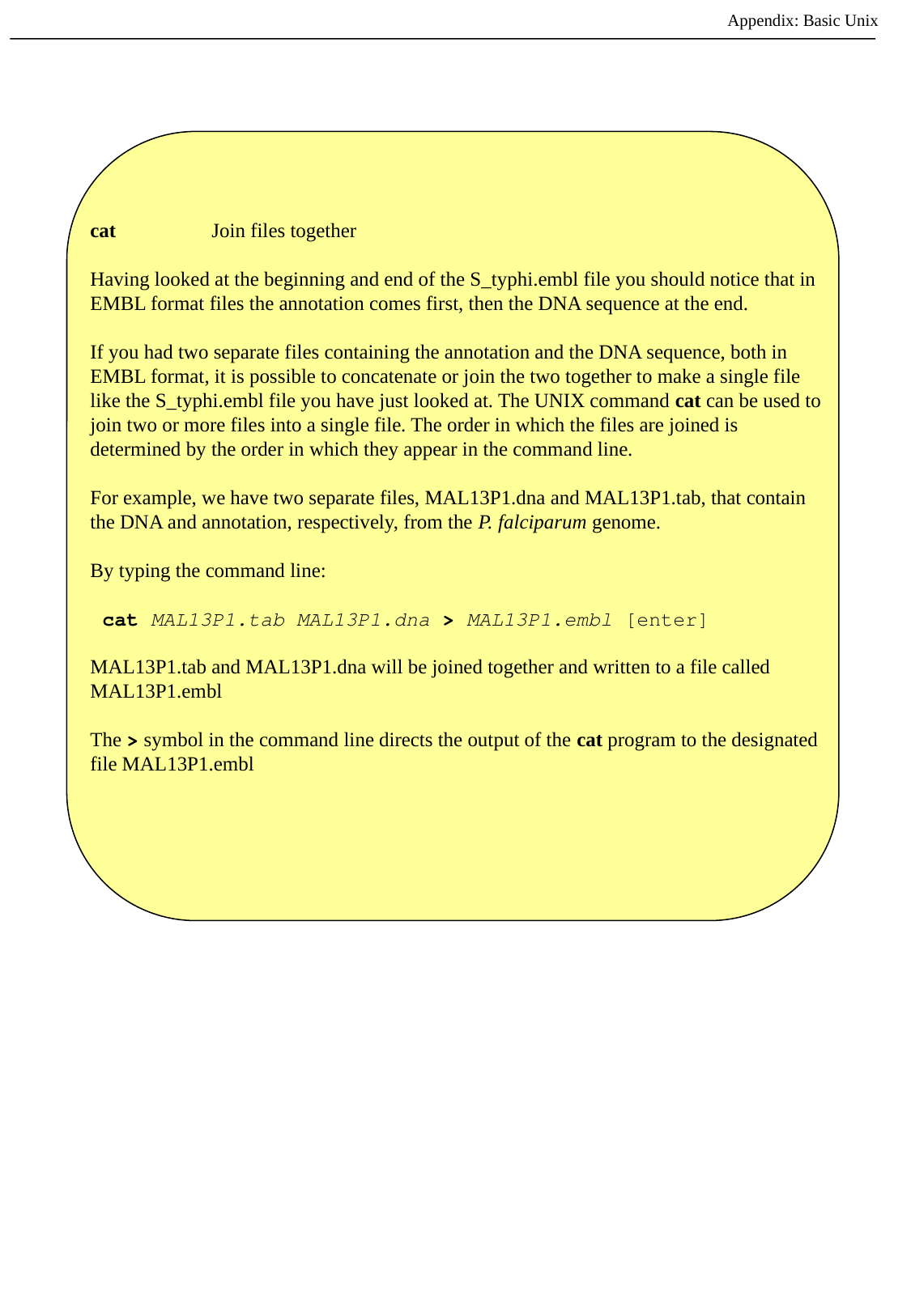

Appendix: Basic Unix

cat	Join files together

Having looked at the beginning and end of the S_typhi.embl file you should notice that in EMBL format files the annotation comes first, then the DNA sequence at the end.

If you had two separate files containing the annotation and the DNA sequence, both in EMBL format, it is possible to concatenate or join the two together to make a single file like the S_typhi.embl file you have just looked at. The UNIX command cat can be used to join two or more files into a single file. The order in which the files are joined is determined by the order in which they appear in the command line.

For example, we have two separate files, MAL13P1.dna and MAL13P1.tab, that contain the DNA and annotation, respectively, from the P. falciparum genome.

By typing the command line:

 cat MAL13P1.tab MAL13P1.dna > MAL13P1.embl [enter]

MAL13P1.tab and MAL13P1.dna will be joined together and written to a file called MAL13P1.embl

The > symbol in the command line directs the output of the cat program to the designated file MAL13P1.embl